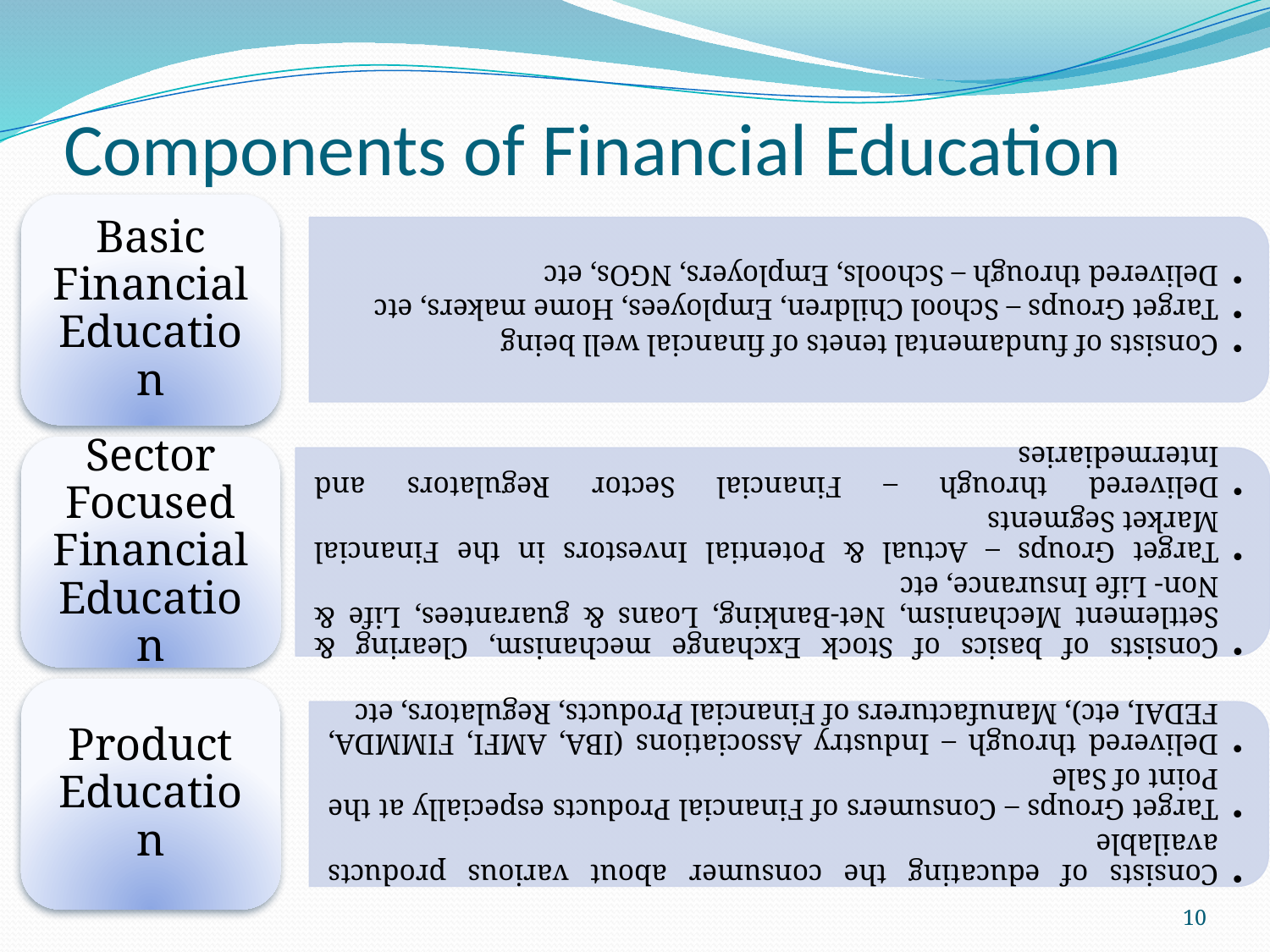

# Components of Financial Education
Consists of fundamental tenets of financial well being
Target Groups – School Children, Employees, Home makers, etc
Delivered through – Schools, Employers, NGOs, etc
Basic Financial Education
Consists of basics of Stock Exchange mechanism, Clearing & Settlement Mechanism, Net-Banking, Loans & guarantees, Life & Non- Life Insurance, etc
Target Groups – Actual & Potential Investors in the Financial Market Segments
Delivered through – Financial Sector Regulators and Intermediaries
Sector Focused Financial Education
Consists of educating the consumer about various products available
Target Groups – Consumers of Financial Products especially at the Point of Sale
Delivered through – Industry Associations (IBA, AMFI, FIMMDA, FEDAI, etc), Manufacturers of Financial Products, Regulators, etc
Product Education
10